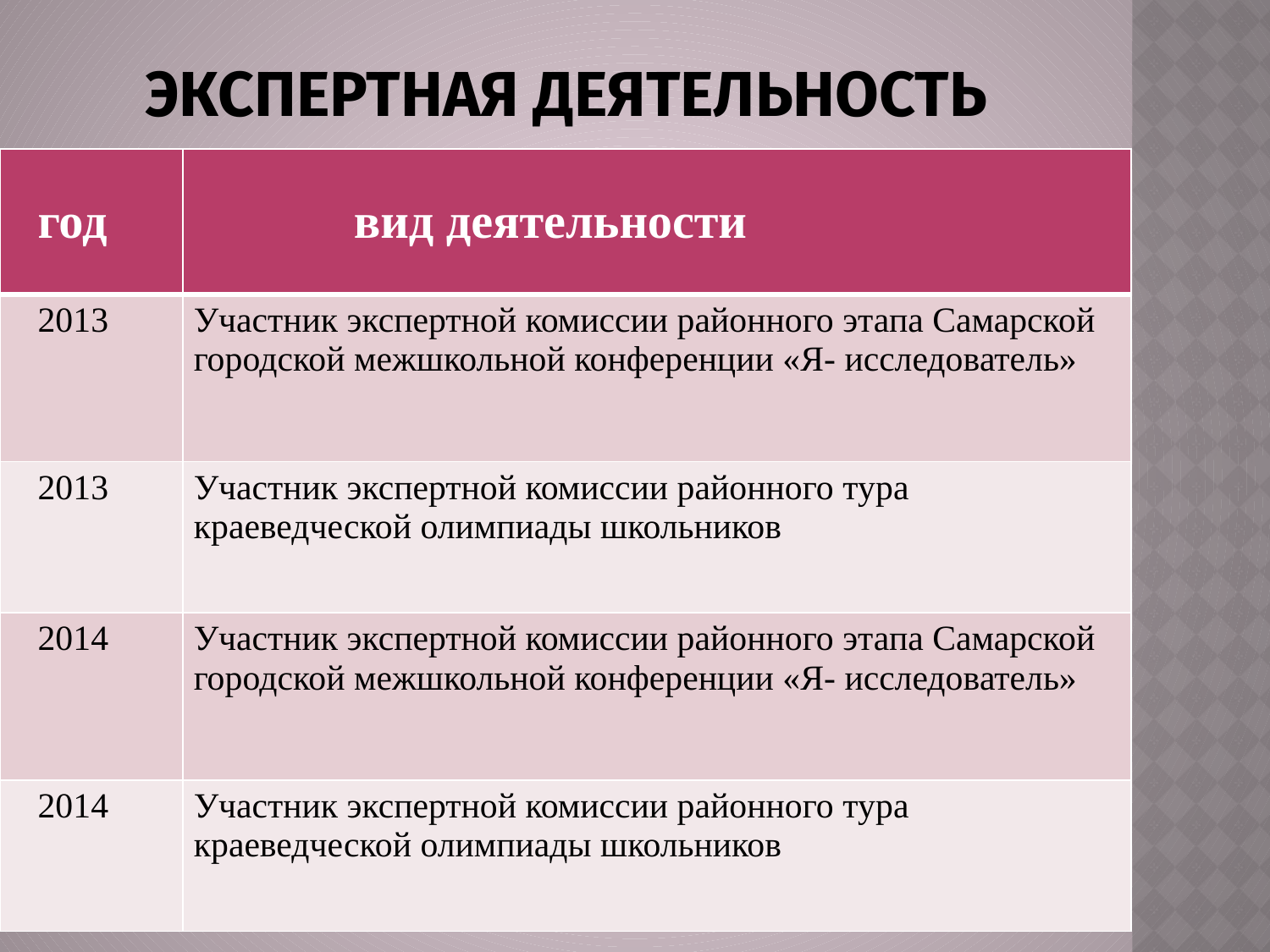

# Экспертная деятельность
| год | вид деятельности |
| --- | --- |
| 2013 | Участник экспертной комиссии районного этапа Самарской городской межшкольной конференции «Я- исследователь» |
| 2013 | Участник экспертной комиссии районного тура краеведческой олимпиады школьников |
| 2014 | Участник экспертной комиссии районного этапа Самарской городской межшкольной конференции «Я- исследователь» |
| 2014 | Участник экспертной комиссии районного тура краеведческой олимпиады школьников |